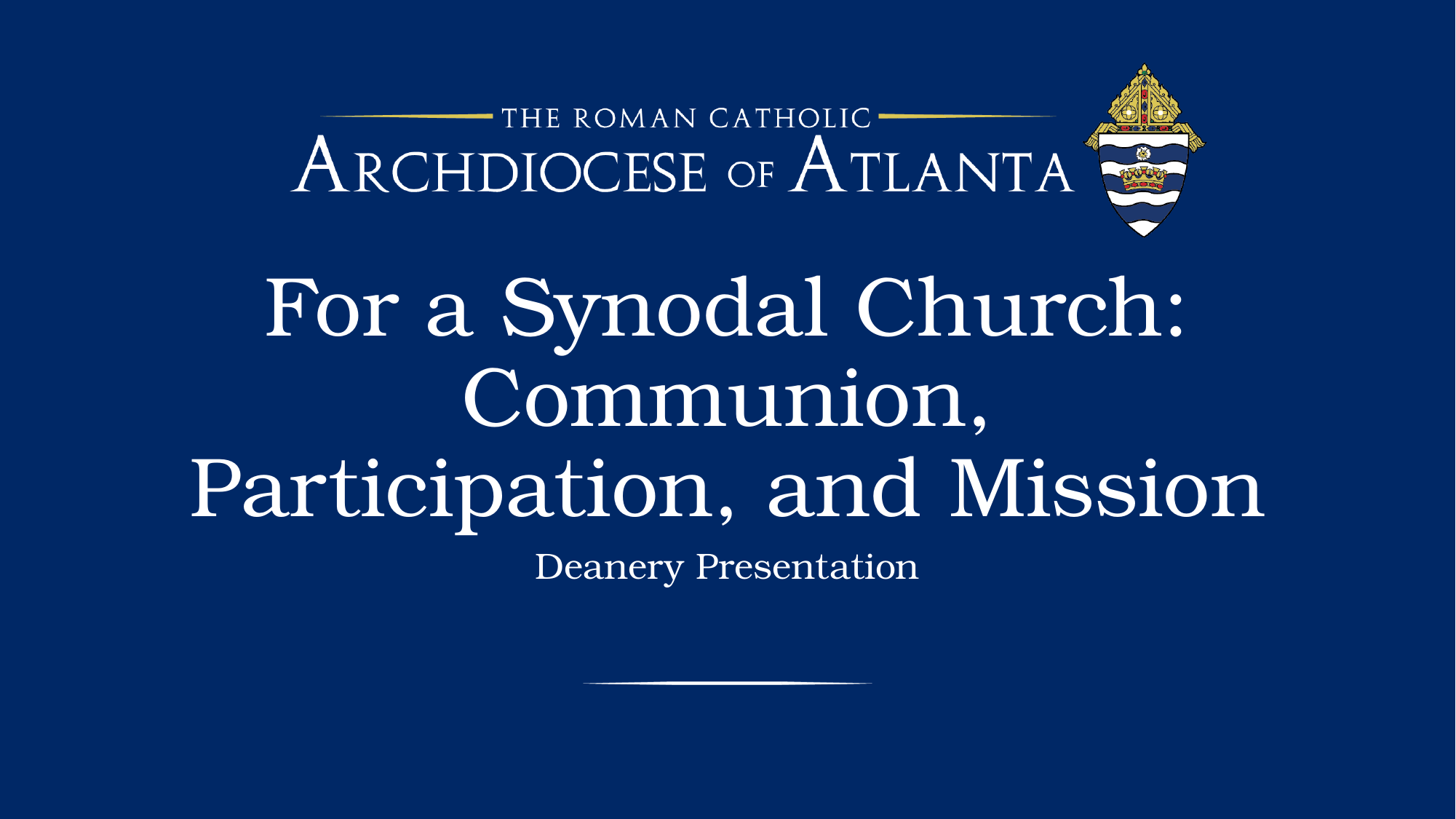

# For a Synodal Church: Communion, Participation, and Mission
Deanery Presentation